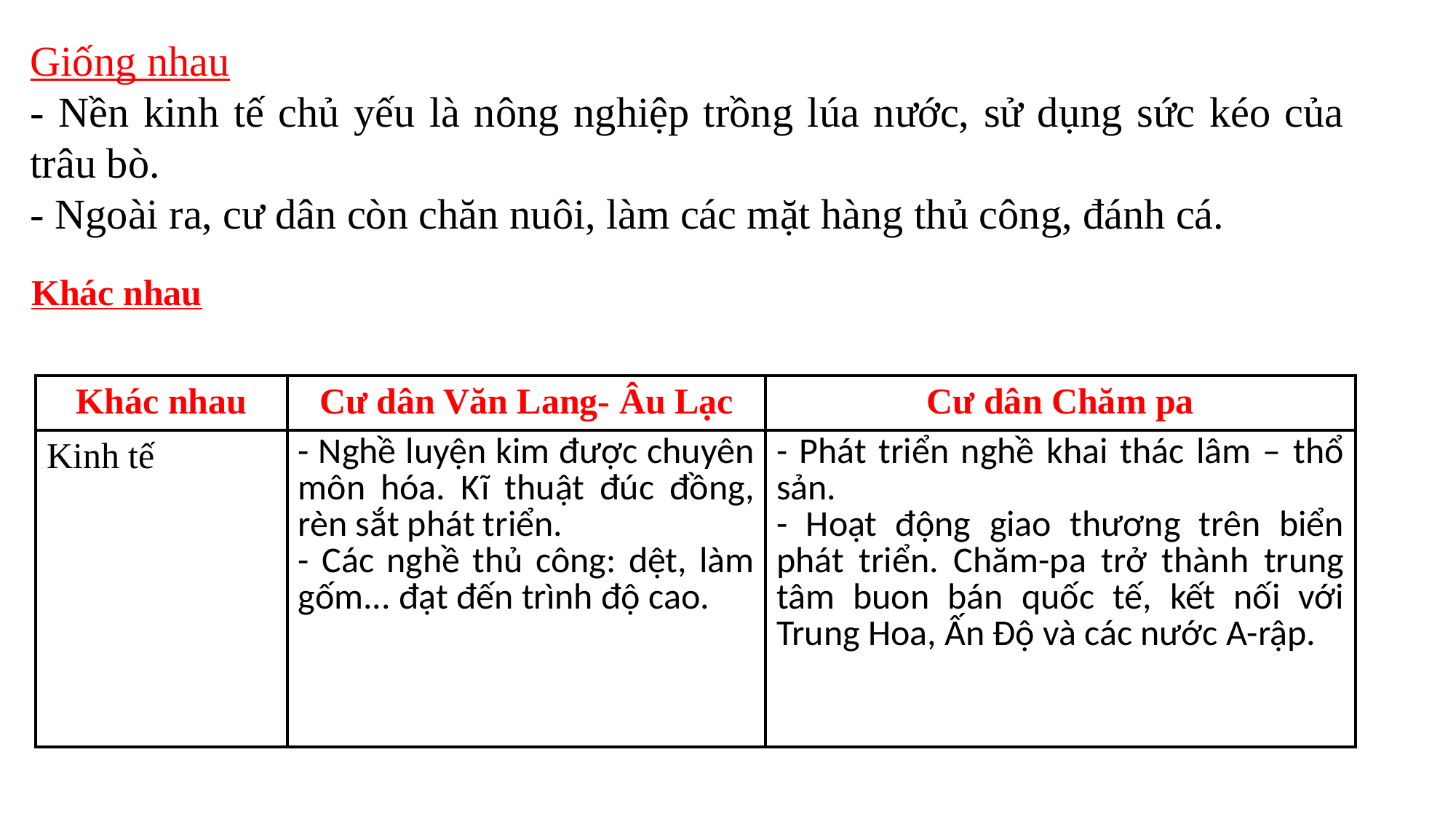

Giống nhau
- Nền kinh tế chủ yếu là nông nghiệp trồng lúa nước, sử dụng sức kéo của trâu bò.
- Ngoài ra, cư dân còn chăn nuôi, làm các mặt hàng thủ công, đánh cá.
Khác nhau
| Khác nhau | Cư dân Văn Lang- Âu Lạc | Cư dân Chăm pa |
| --- | --- | --- |
| Kinh tế | - Nghề luyện kim được chuyên môn hóa. Kĩ thuật đúc đồng, rèn sắt phát triển. - Các nghề thủ công: dệt, làm gốm... đạt đến trình độ cao. | - Phát triển nghề khai thác lâm – thổ sản. - Hoạt động giao thương trên biển phát triển. Chăm-pa trở thành trung tâm buon bán quốc tế, kết nối với Trung Hoa, Ấn Độ và các nước A-rập. |